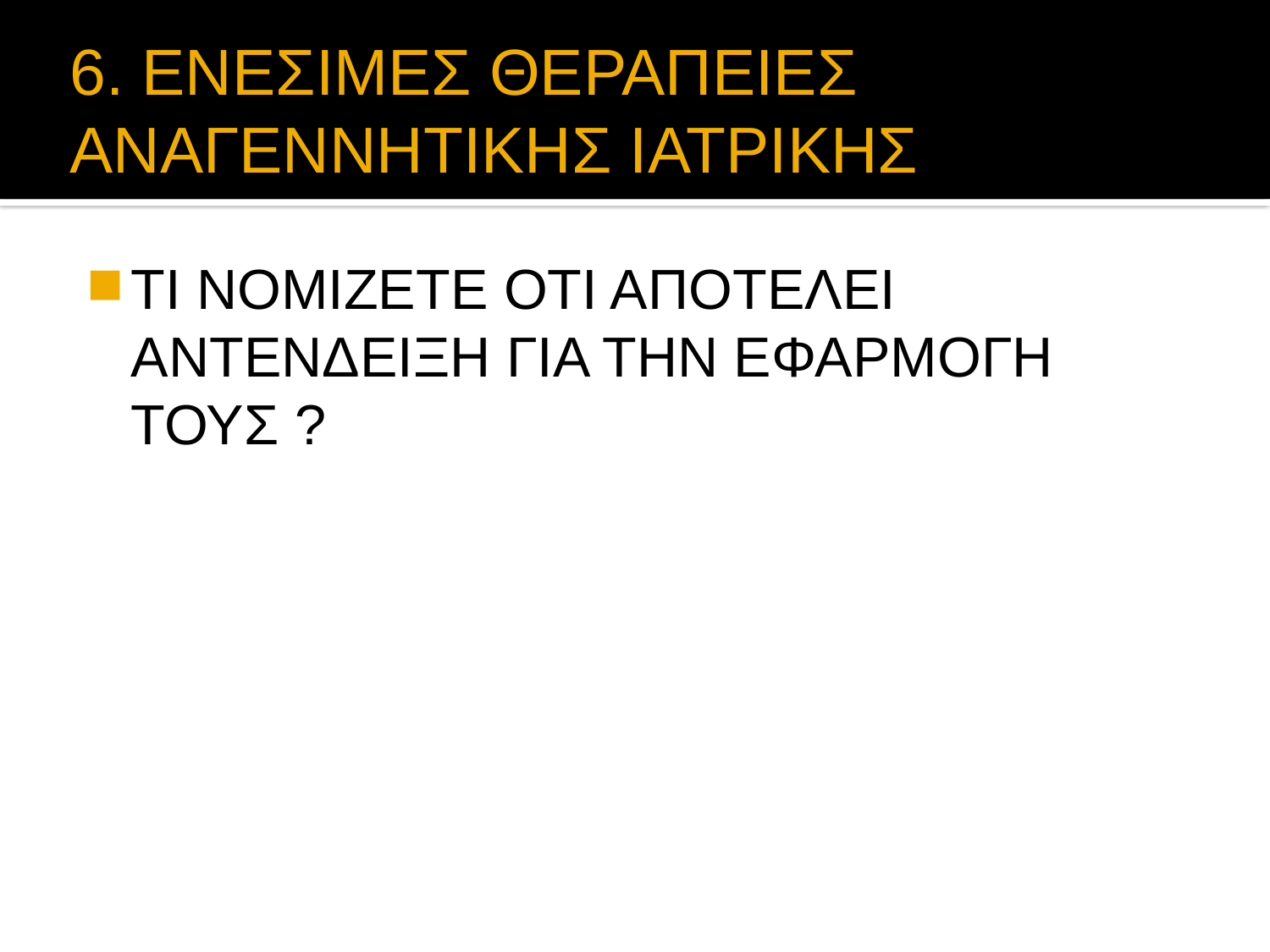

# 6. ΕΝΕΣΙΜΕΣ ΘΕΡΑΠΕΙΕΣ ΑΝΑΓΕΝΝΗΤΙΚΗΣ ΙΑΤΡΙΚΗΣ
ΤΙ ΝΟΜΙΖΕΤΕ ΟΤΙ ΑΠΟΤΕΛΕΙ ΑΝΤΕΝΔΕΙΞΗ ΓΙΑ ΤΗΝ ΕΦΑΡΜΟΓΗ ΤΟΥΣ ?